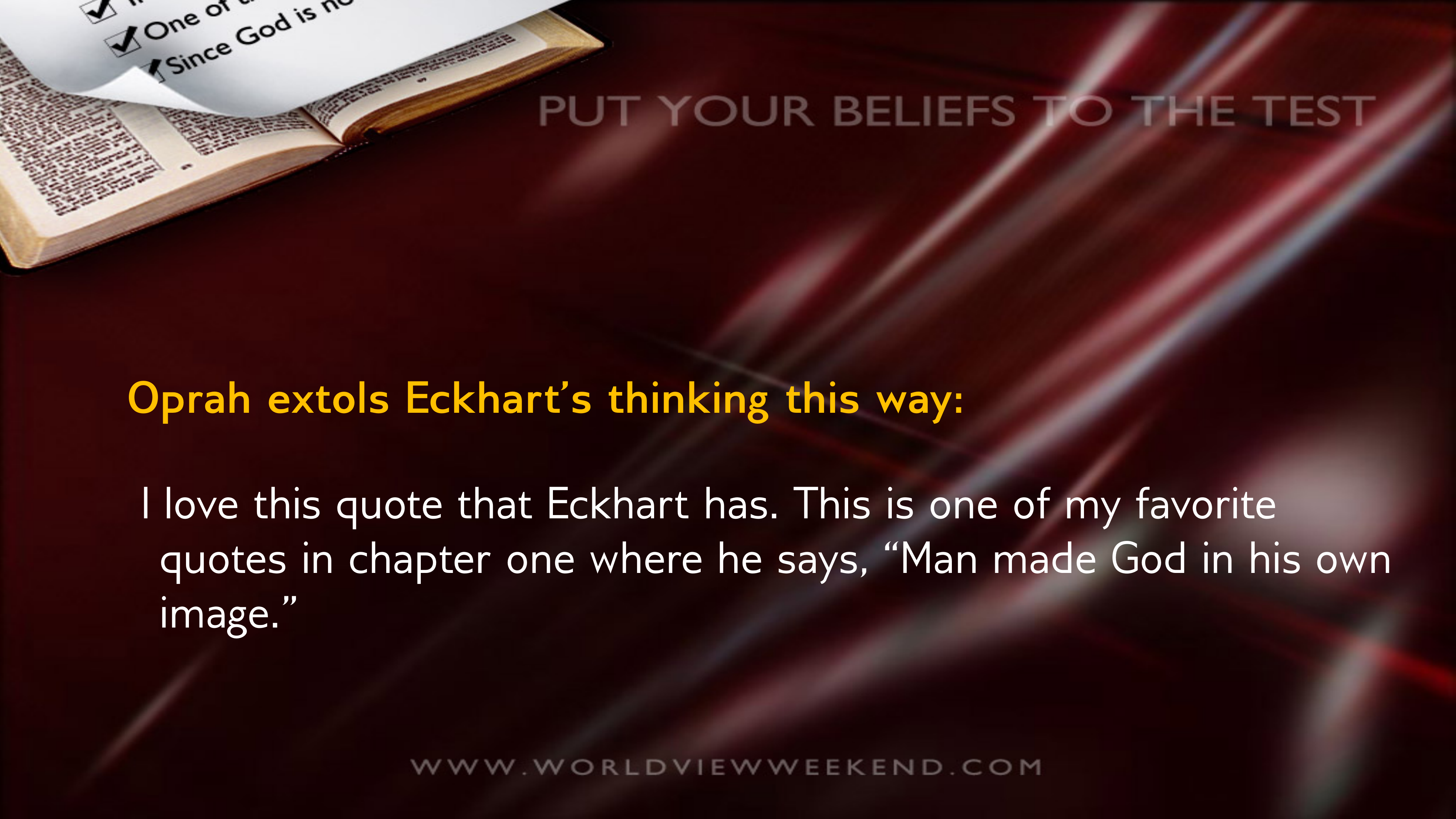

Oprah extols Eckhart’s thinking this way:
 I love this quote that Eckhart has. This is one of my favorite quotes in chapter one where he says, “Man made God in his own image.”